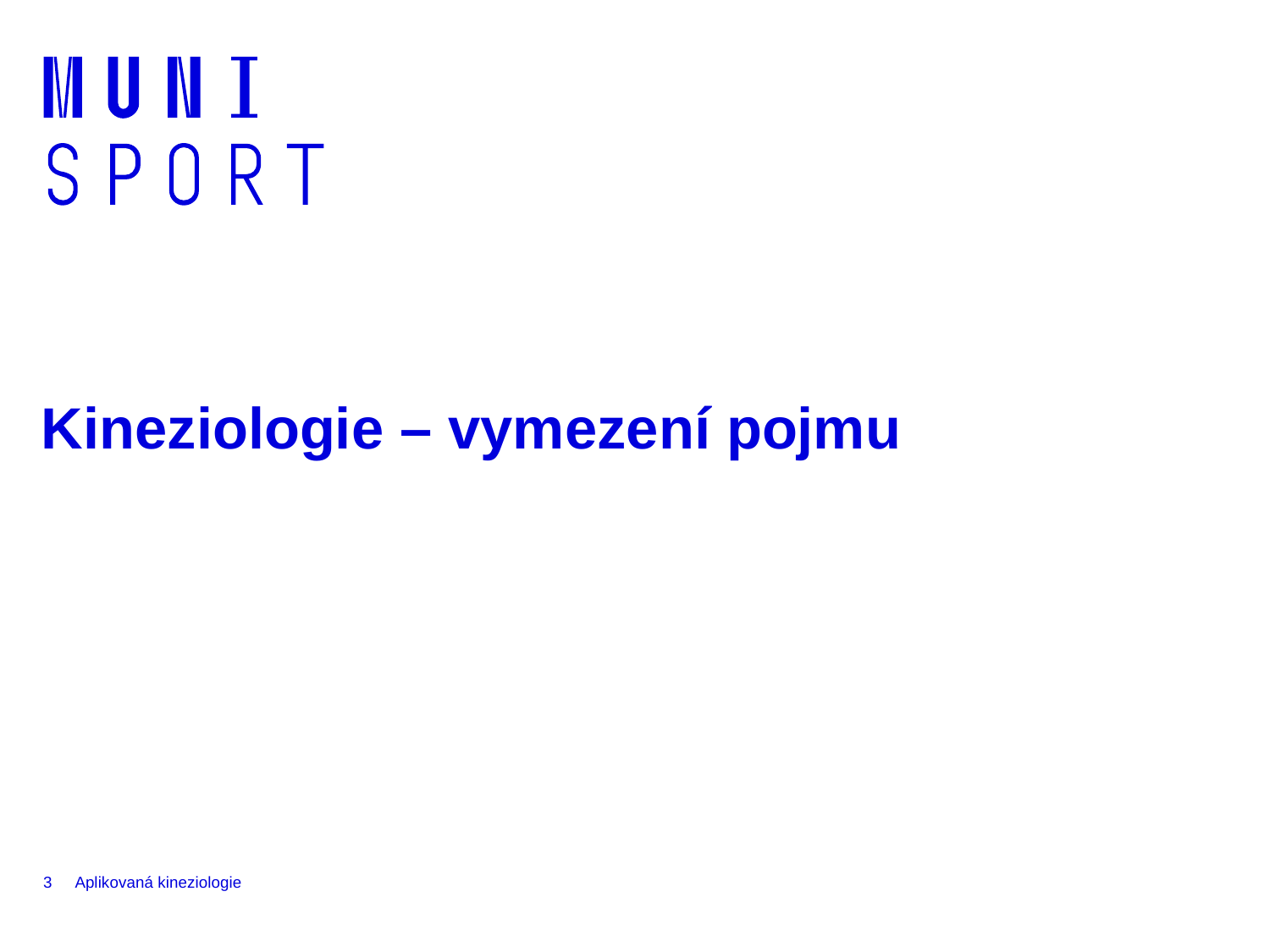

# Kineziologie – vymezení pojmu
3
Aplikovaná kineziologie